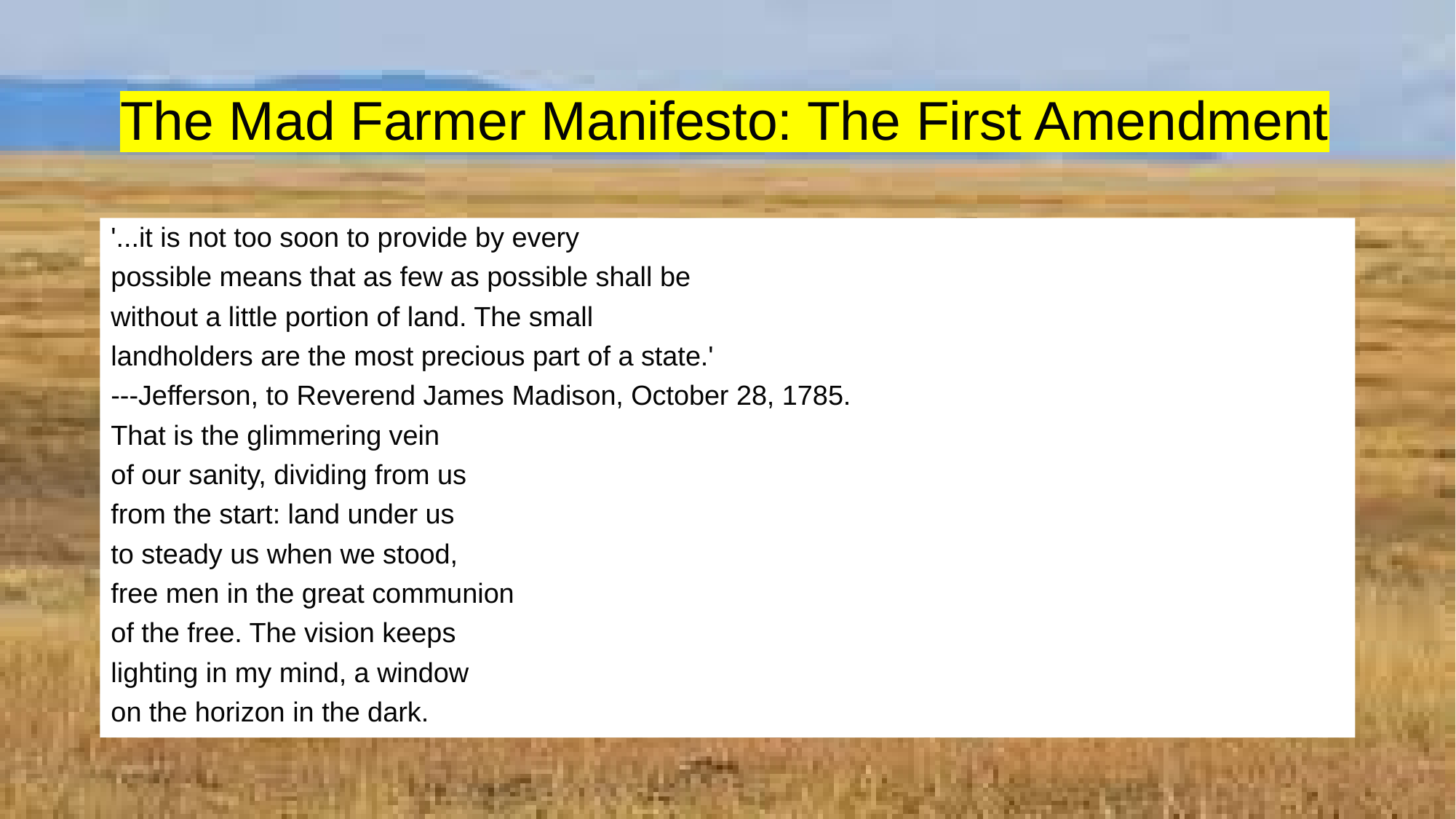

# The Mad Farmer Manifesto: The First Amendment
'...it is not too soon to provide by every
possible means that as few as possible shall be
without a little portion of land. The small
landholders are the most precious part of a state.'
---Jefferson, to Reverend James Madison, October 28, 1785.
That is the glimmering vein
of our sanity, dividing from us
from the start: land under us
to steady us when we stood,
free men in the great communion
of the free. The vision keeps
lighting in my mind, a window
on the horizon in the dark.